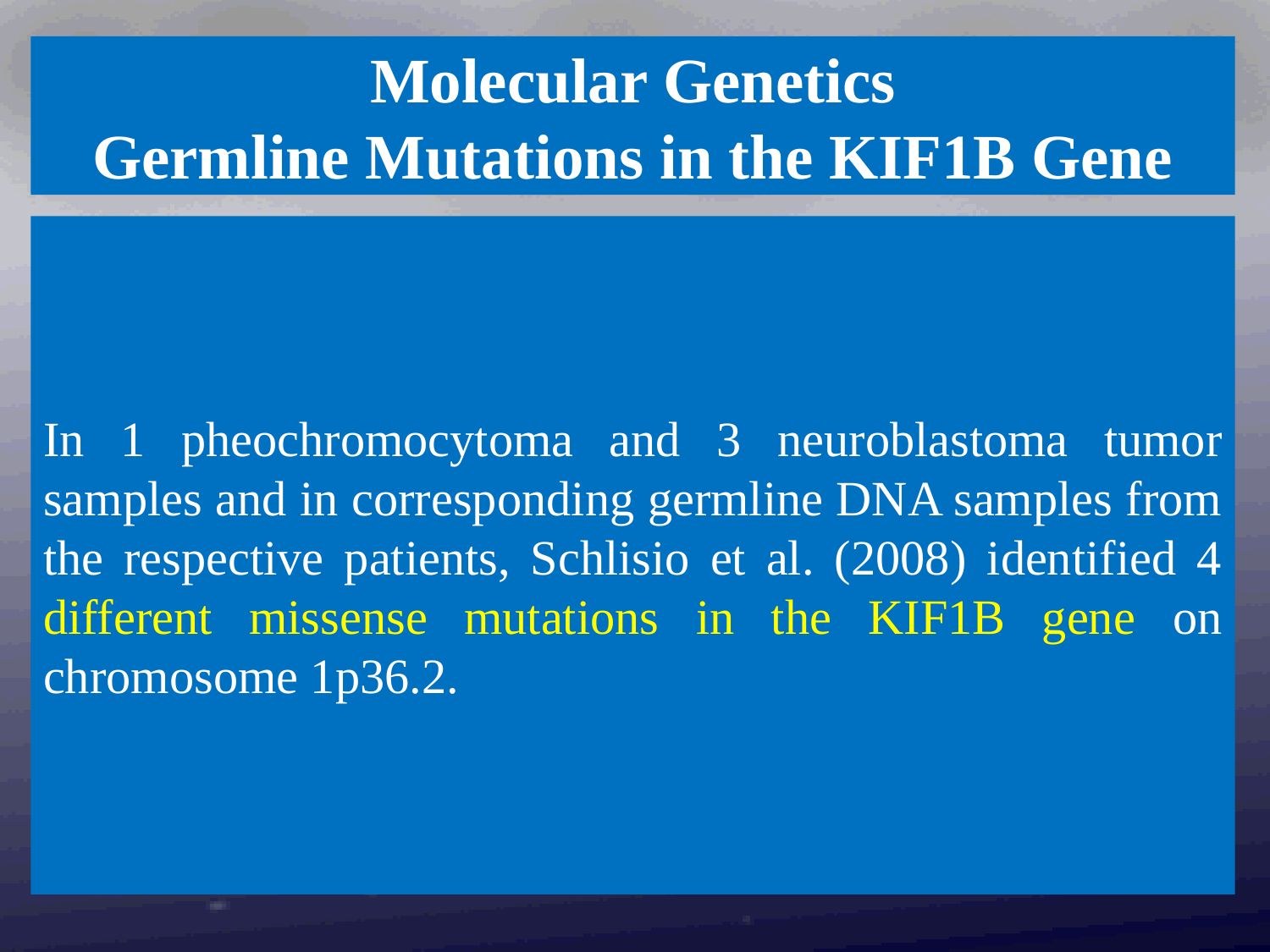

Molecular Genetics
Germline Mutations in the KIF1B Gene
In 1 pheochromocytoma and 3 neuroblastoma tumor samples and in corresponding germline DNA samples from the respective patients, Schlisio et al. (2008) identified 4 different missense mutations in the KIF1B gene on chromosome 1p36.2.